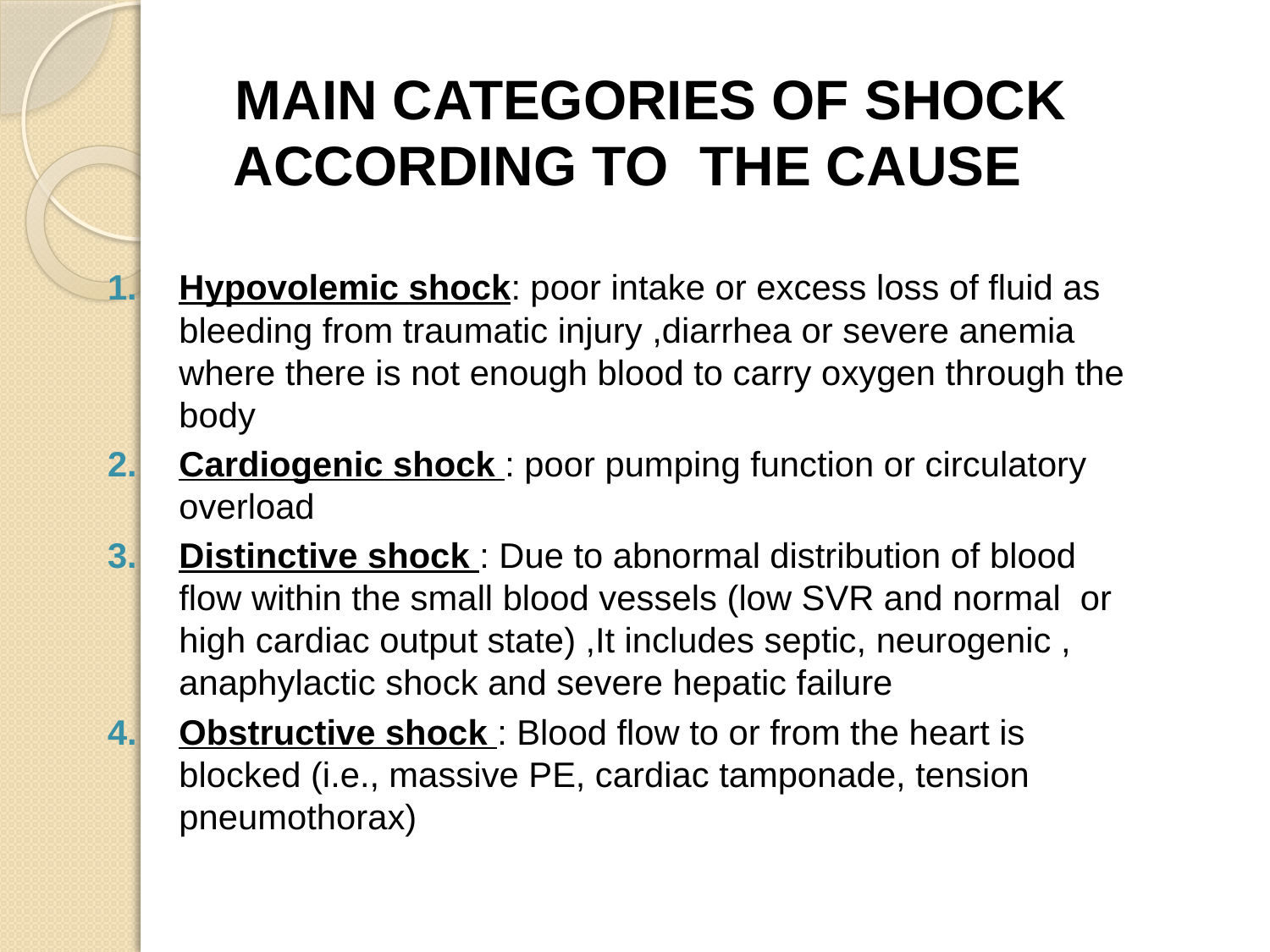

# MAIN CATEGORIES OF SHOCK  ACCORDING TO  THE CAUSE
Hypovolemic shock: poor intake or excess loss of fluid as   bleeding from traumatic injury ,diarrhea or severe anemia where there is not enough blood to carry oxygen through the body
Cardiogenic shock : poor pumping function or circulatory overload
Distinctive shock : Due to abnormal distribution of blood  flow within the small blood vessels (low SVR and normal  or high cardiac output state) ,It includes septic, neurogenic , anaphylactic shock and severe hepatic failure
Obstructive shock : Blood flow to or from the heart is      blocked (i.e., massive PE, cardiac tamponade, tension pneumothorax)